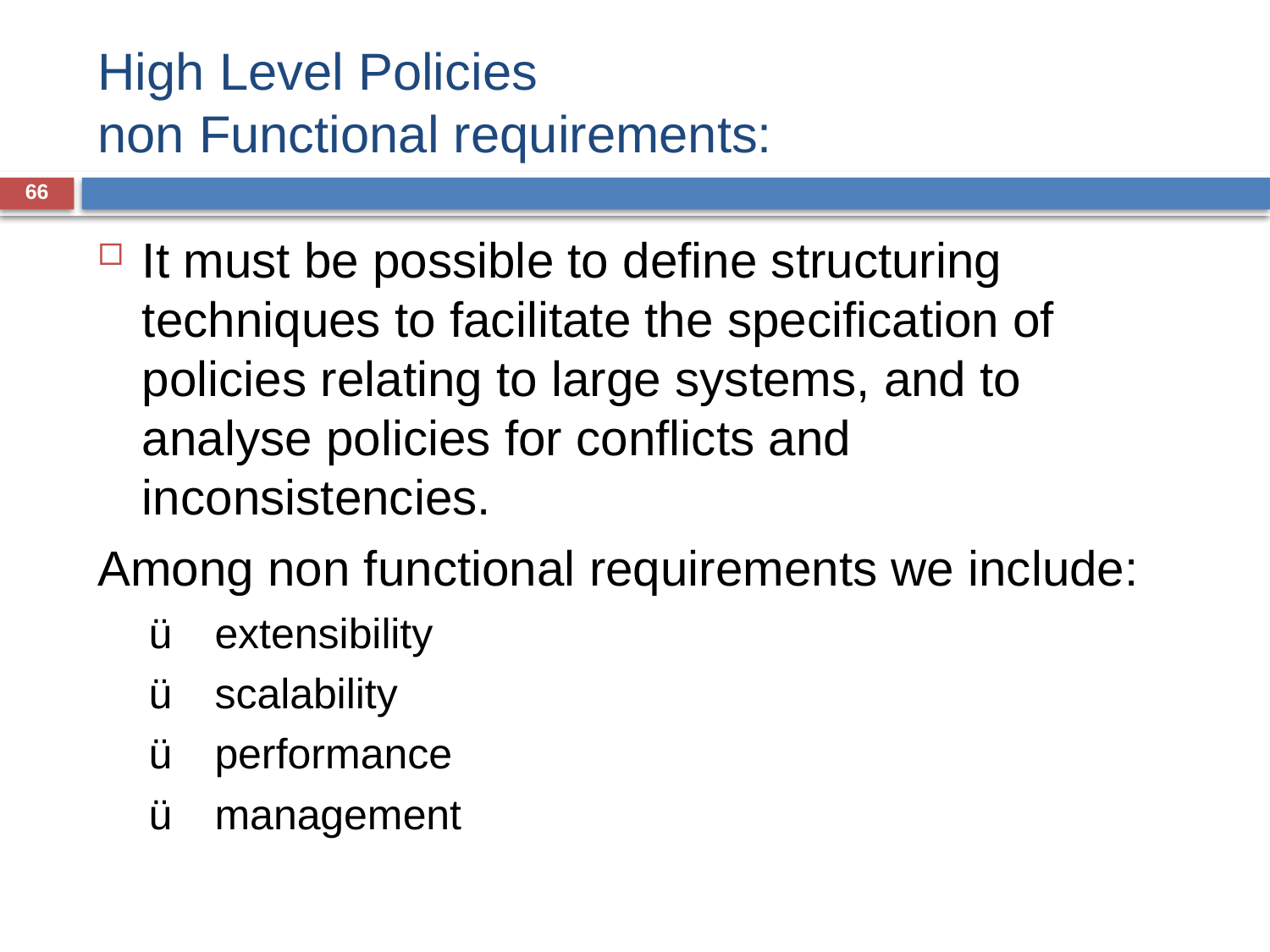

# High Level Policies non Functional requirements:
66
It must be possible to define structuring techniques to facilitate the specification of policies relating to large systems, and to analyse policies for conflicts and inconsistencies.
Among non functional requirements we include:
ü    extensibility
ü    scalability
ü    performance
ü    management